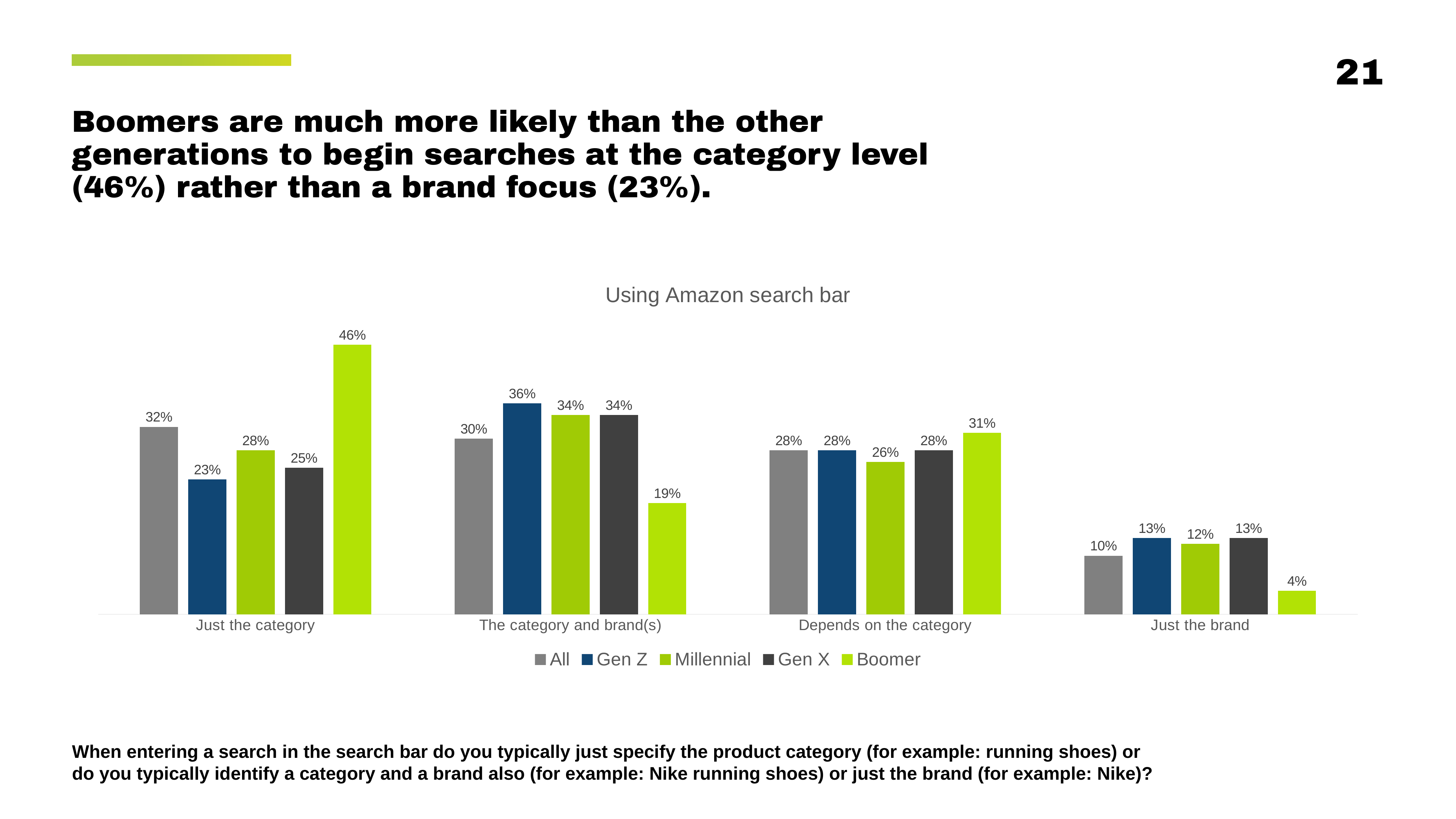

21
Boomers are much more likely than the other generations to begin searches at the category level (46%) rather than a brand focus (23%).

### Chart: Using Amazon search bar

| Category | All | Gen Z | Millennial | Gen X | Boomer |
|---|---|---|---|---|---|
| Just the category | 0.32 | 0.23 | 0.28 | 0.25 | 0.46 |
| The category and brand(s) | 0.3 | 0.36 | 0.34 | 0.34 | 0.19 |
| Depends on the category | 0.28 | 0.28 | 0.26 | 0.28 | 0.31 |
| Just the brand | 0.1 | 0.13 | 0.12 | 0.13 | 0.04 |
When entering a search in the search bar do you typically just specify the product category (for example: running shoes) or do you typically identify a category and a brand also (for example: Nike running shoes) or just the brand (for example: Nike)?